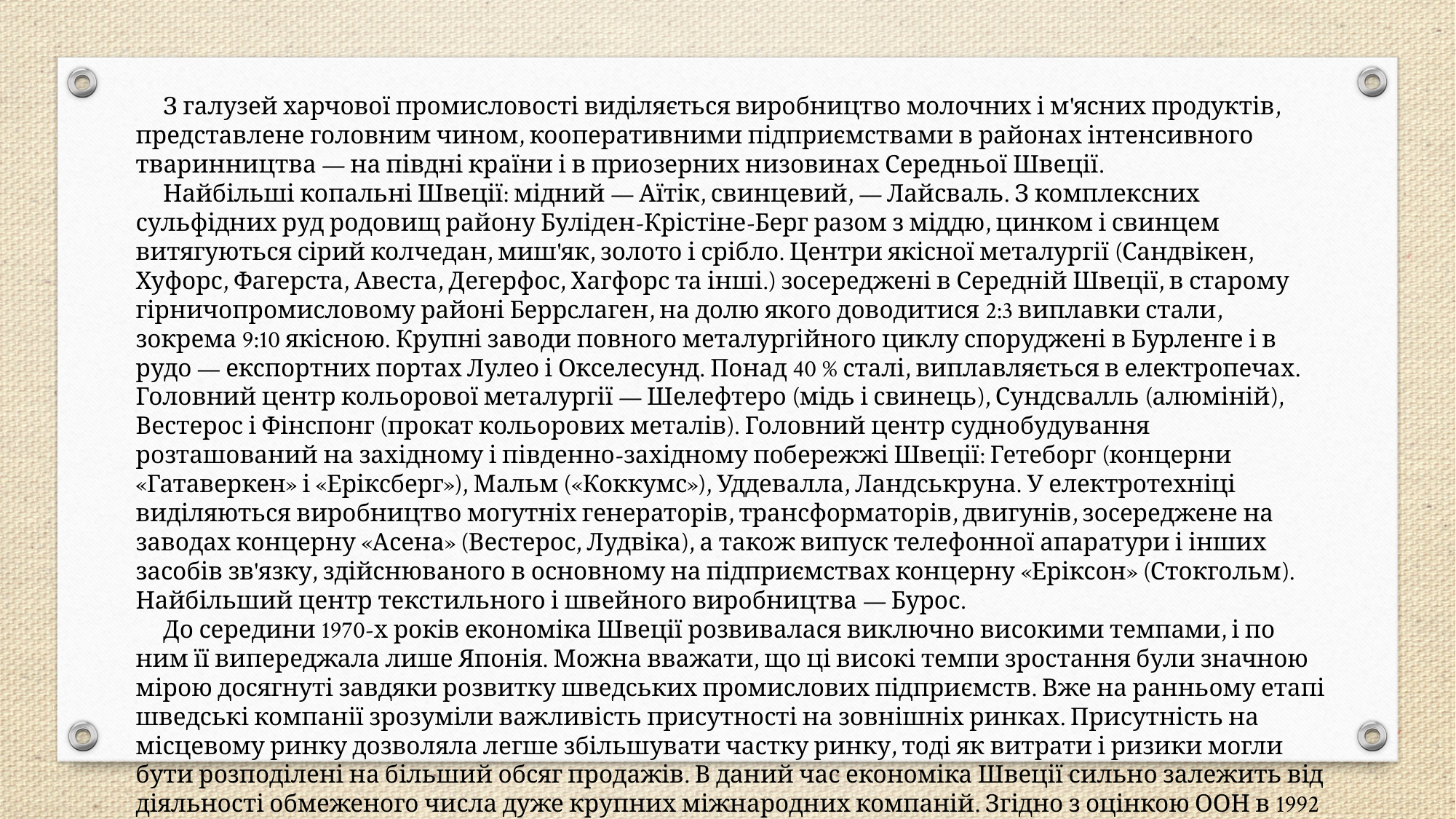

З галузей харчової промисловості виділяється виробництво молочних і м'ясних продуктів, представлене головним чином, кооперативними підприємствами в районах інтенсивного тваринництва — на півдні країни і в приозерних низовинах Середньої Швеції.
     Найбільші копальні Швеції: мідний — Аїтік, свинцевий, — Лайсваль. З комплексних сульфідних руд родовищ району Буліден-Крістіне-Берг разом з міддю, цинком і свинцем витягуються сірий колчедан, миш'як, золото і срібло. Центри якісної металургії (Сандвікен, Хуфорс, Фагерста, Авеста, Дегерфос, Хагфорс та інші.) зосереджені в Середній Швеції, в старому гірничопромисловому районі Беррслаген, на долю якого доводитися 2:3 виплавки стали, зокрема 9:10 якісною. Крупні заводи повного металургійного циклу споруджені в Бурленге і в рудо — експортних портах Лулео і Окселесунд. Понад 40 % сталі, виплавляється в електропечах. Головний центр кольорової металургії — Шелефтеро (мідь і свинець), Сундсвалль (алюміній), Вестерос і Фінспонг (прокат кольорових металів). Головний центр суднобудування розташований на західному і південно-західному побережжі Швеції: Гетеборг (концерни «Гатаверкен» і «Еріксберг»), Мальм («Коккумс»), Уддевалла, Ландськруна. У електротехніці виділяються виробництво могутніх генераторів, трансформаторів, двигунів, зосереджене на заводах концерну «Асена» (Вестерос, Лудвіка), а також випуск телефонної апаратури і інших засобів зв'язку, здійснюваного в основному на підприємствах концерну «Еріксон» (Стокгольм). Найбільший центр текстильного і швейного виробництва — Бурос.
     До середини 1970-х років економіка Швеції розвивалася виключно високими темпами, і по ним її випереджала лише Японія. Можна вважати, що ці високі темпи зростання були значною мірою досягнуті завдяки розвитку шведських промислових підприємств. Вже на ранньому етапі шведські компанії зрозуміли важливість присутності на зовнішніх ринках. Присутність на місцевому ринку дозволяла легше збільшувати частку ринку, тоді як витрати і ризики могли бути розподілені на більший обсяг продажів. В даний час економіка Швеції сильно залежить від діяльності обмеженого числа дуже крупних міжнародних компаній. Згідно з оцінкою ООН в 1992 р. у світі було приблизно 35 тис. багатонаціональних корпорацій. Серед них приблизно 2700 мають свої штаб-квартири в Швеції.